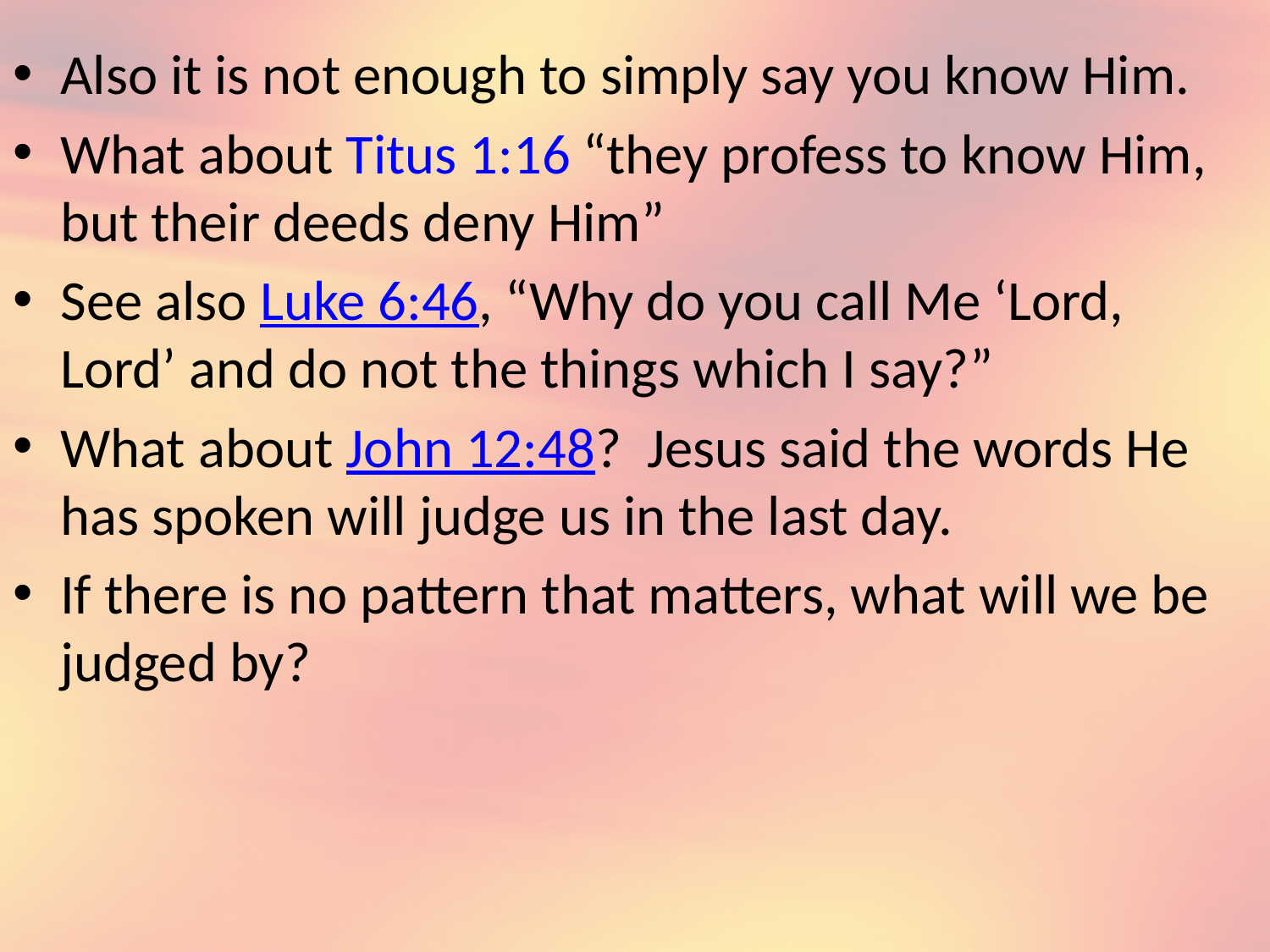

Also it is not enough to simply say you know Him.
What about Titus 1:16 “they profess to know Him, but their deeds deny Him”
See also Luke 6:46, “Why do you call Me ‘Lord, Lord’ and do not the things which I say?”
What about John 12:48?  Jesus said the words He has spoken will judge us in the last day.
If there is no pattern that matters, what will we be judged by?